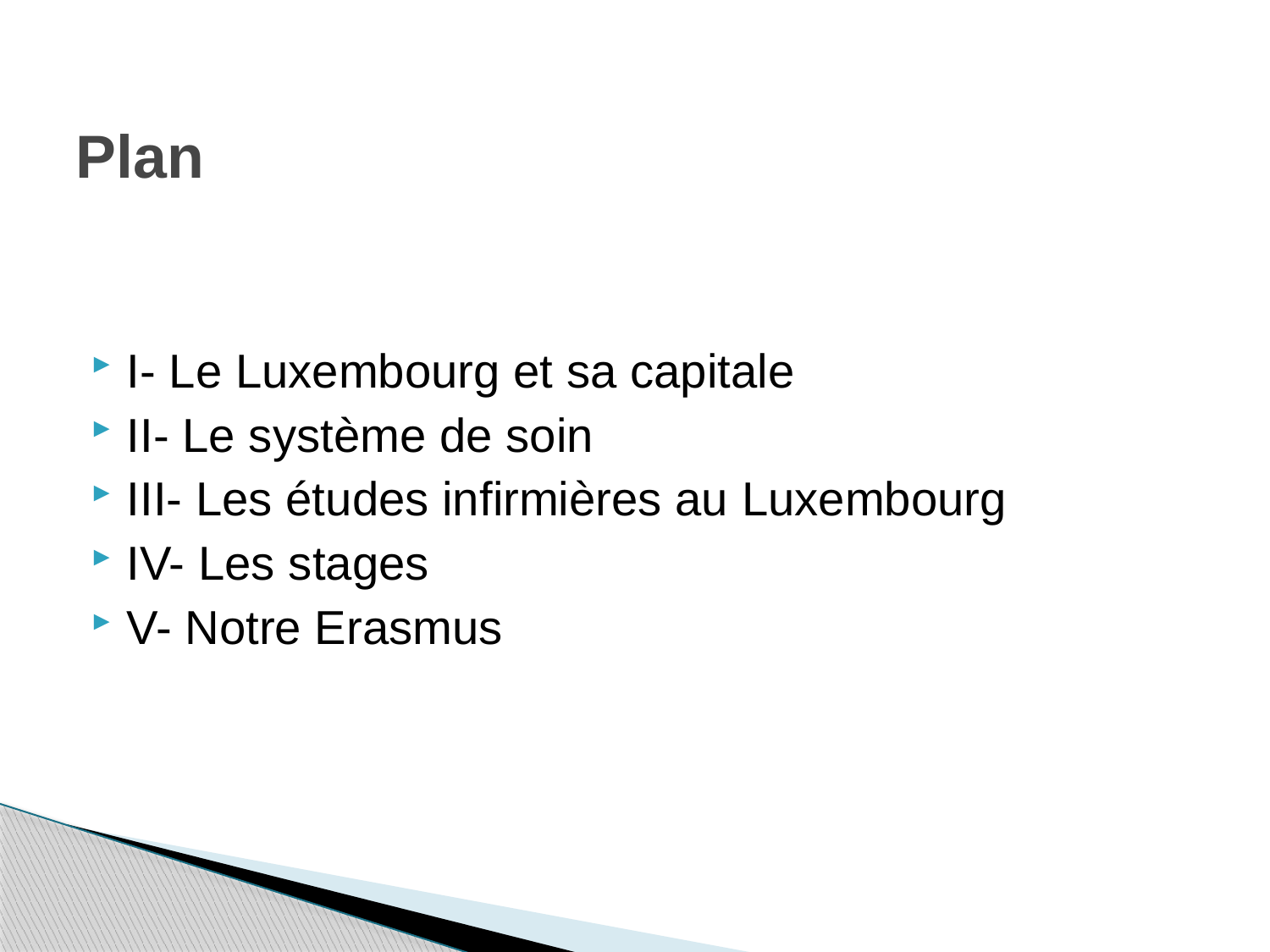

# Plan

I- Le Luxembourg et sa capitale
II- Le système de soin
III- Les études infirmières au Luxembourg
IV- Les stages
V- Notre Erasmus